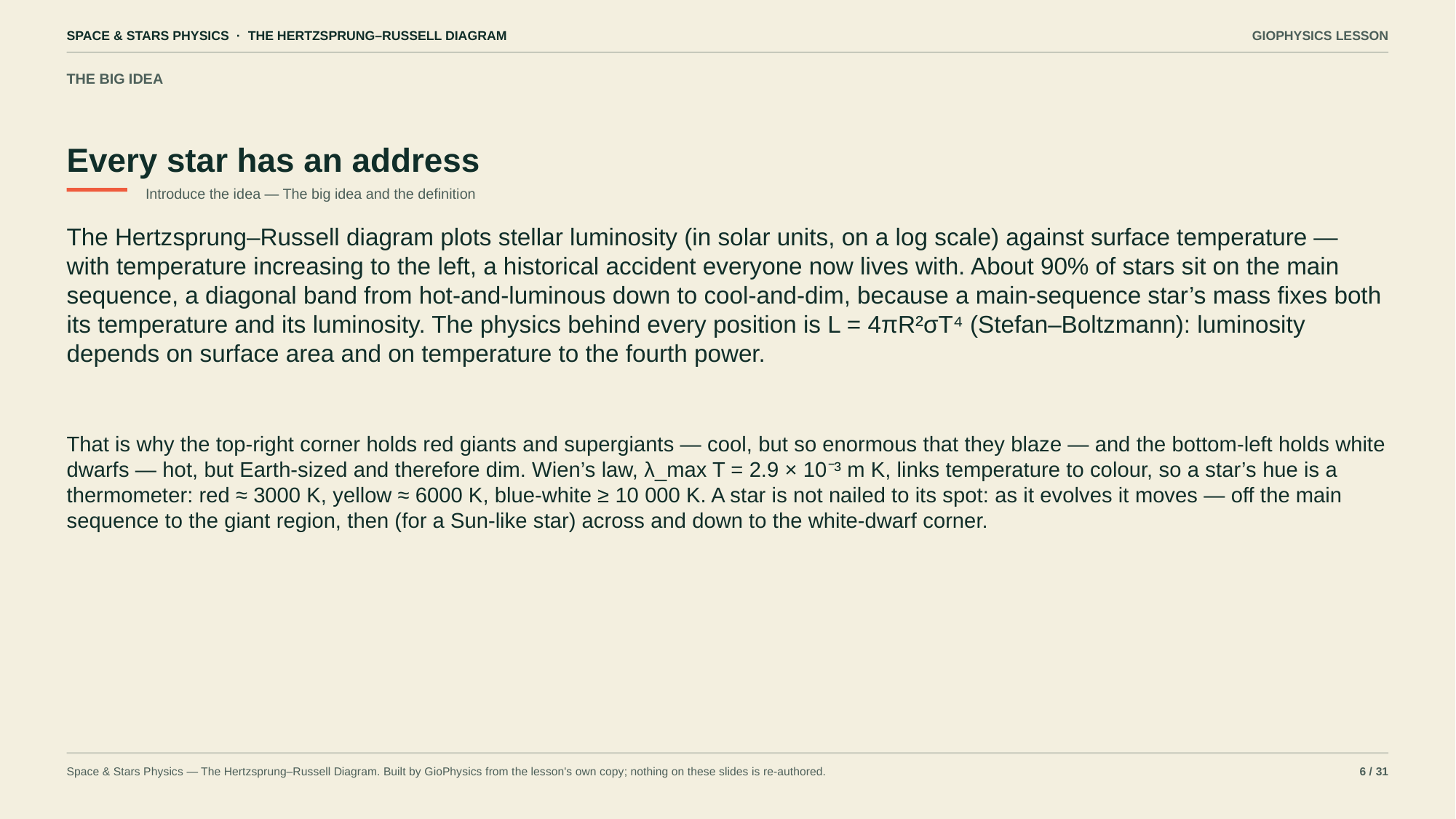

SPACE & STARS PHYSICS  ·  THE HERTZSPRUNG–RUSSELL DIAGRAM
GIOPHYSICS LESSON

THE BIG IDEA
Every star has an address
Introduce the idea — The big idea and the definition

The Hertzsprung–Russell diagram plots stellar luminosity (in solar units, on a log scale) against surface temperature — with temperature increasing to the left, a historical accident everyone now lives with. About 90% of stars sit on the main sequence, a diagonal band from hot-and-luminous down to cool-and-dim, because a main-sequence star’s mass fixes both its temperature and its luminosity. The physics behind every position is L = 4πR²σT⁴ (Stefan–Boltzmann): luminosity depends on surface area and on temperature to the fourth power.
That is why the top-right corner holds red giants and supergiants — cool, but so enormous that they blaze — and the bottom-left holds white dwarfs — hot, but Earth-sized and therefore dim. Wien’s law, λ_max T = 2.9 × 10⁻³ m K, links temperature to colour, so a star’s hue is a thermometer: red ≈ 3000 K, yellow ≈ 6000 K, blue-white ≥ 10 000 K. A star is not nailed to its spot: as it evolves it moves — off the main sequence to the giant region, then (for a Sun-like star) across and down to the white-dwarf corner.

Space & Stars Physics — The Hertzsprung–Russell Diagram. Built by GioPhysics from the lesson's own copy; nothing on these slides is re-authored.
6 / 31